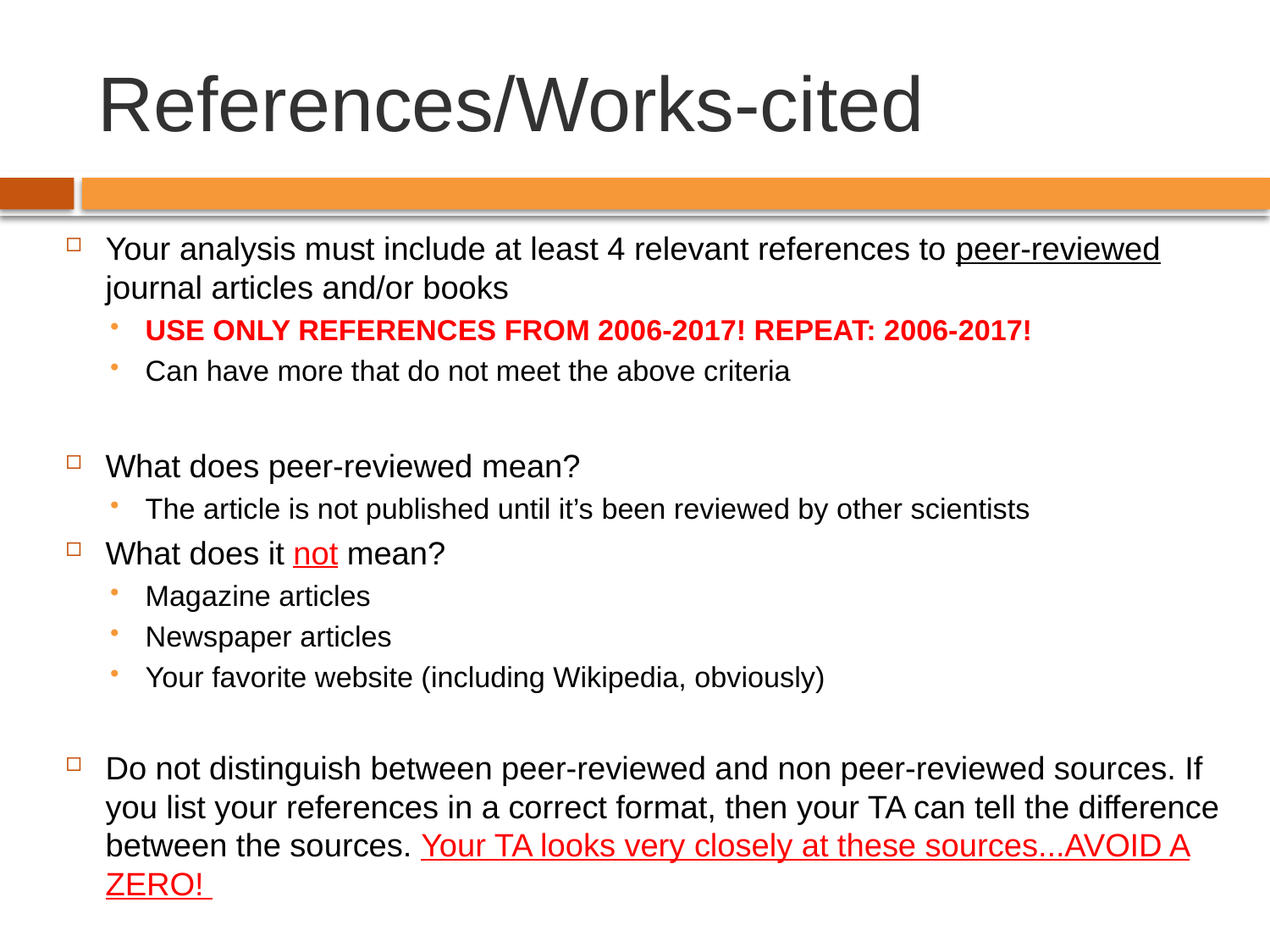

# References/Works-cited
Your analysis must include at least 4 relevant references to peer-reviewed journal articles and/or books
USE ONLY REFERENCES FROM 2006-2017! REPEAT: 2006-2017!
Can have more that do not meet the above criteria

What does peer-reviewed mean?
The article is not published until it’s been reviewed by other scientists
What does it not mean?
Magazine articles
Newspaper articles
Your favorite website (including Wikipedia, obviously)

Do not distinguish between peer-reviewed and non peer-reviewed sources. If you list your references in a correct format, then your TA can tell the difference between the sources. Your TA looks very closely at these sources...AVOID A ZERO!